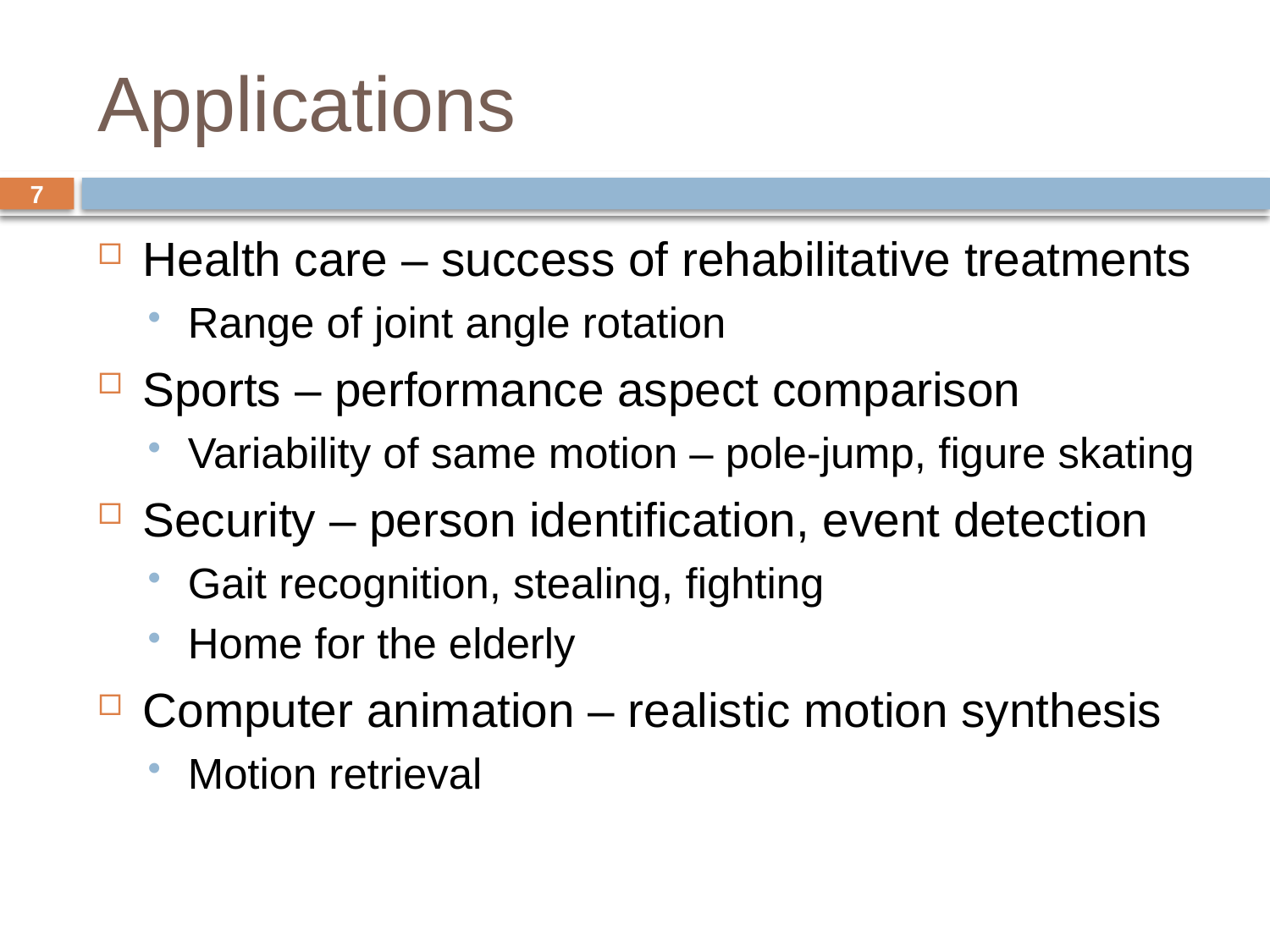

# Applications
7
Health care – success of rehabilitative treatments
Range of joint angle rotation
Sports – performance aspect comparison
Variability of same motion – pole-jump, figure skating
Security – person identification, event detection
Gait recognition, stealing, fighting
Home for the elderly
Computer animation – realistic motion synthesis
Motion retrieval